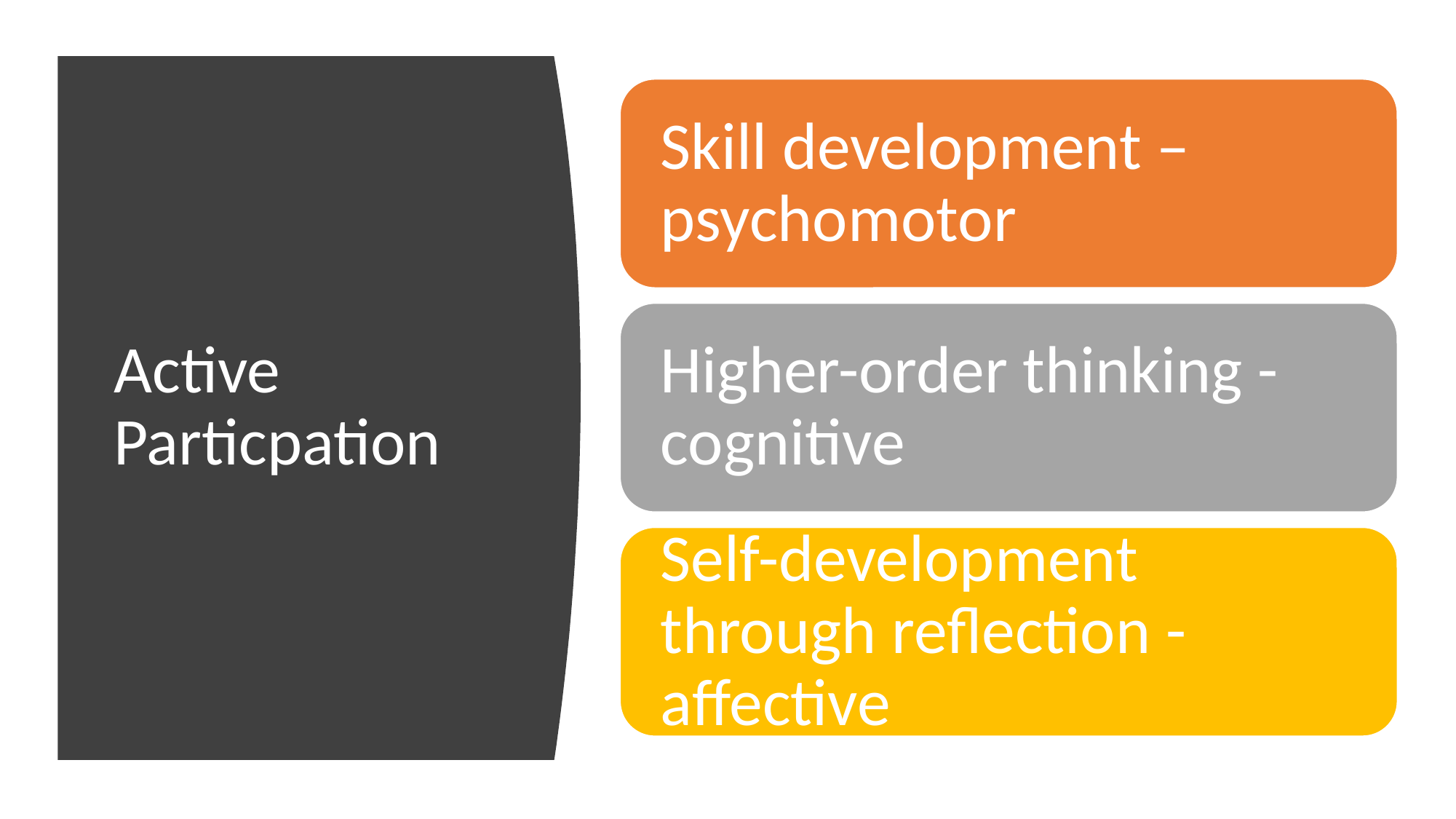

Skill development – psychomotor
Higher-order thinking - cognitive
Self-development through reflection - affective

# Active Particpation